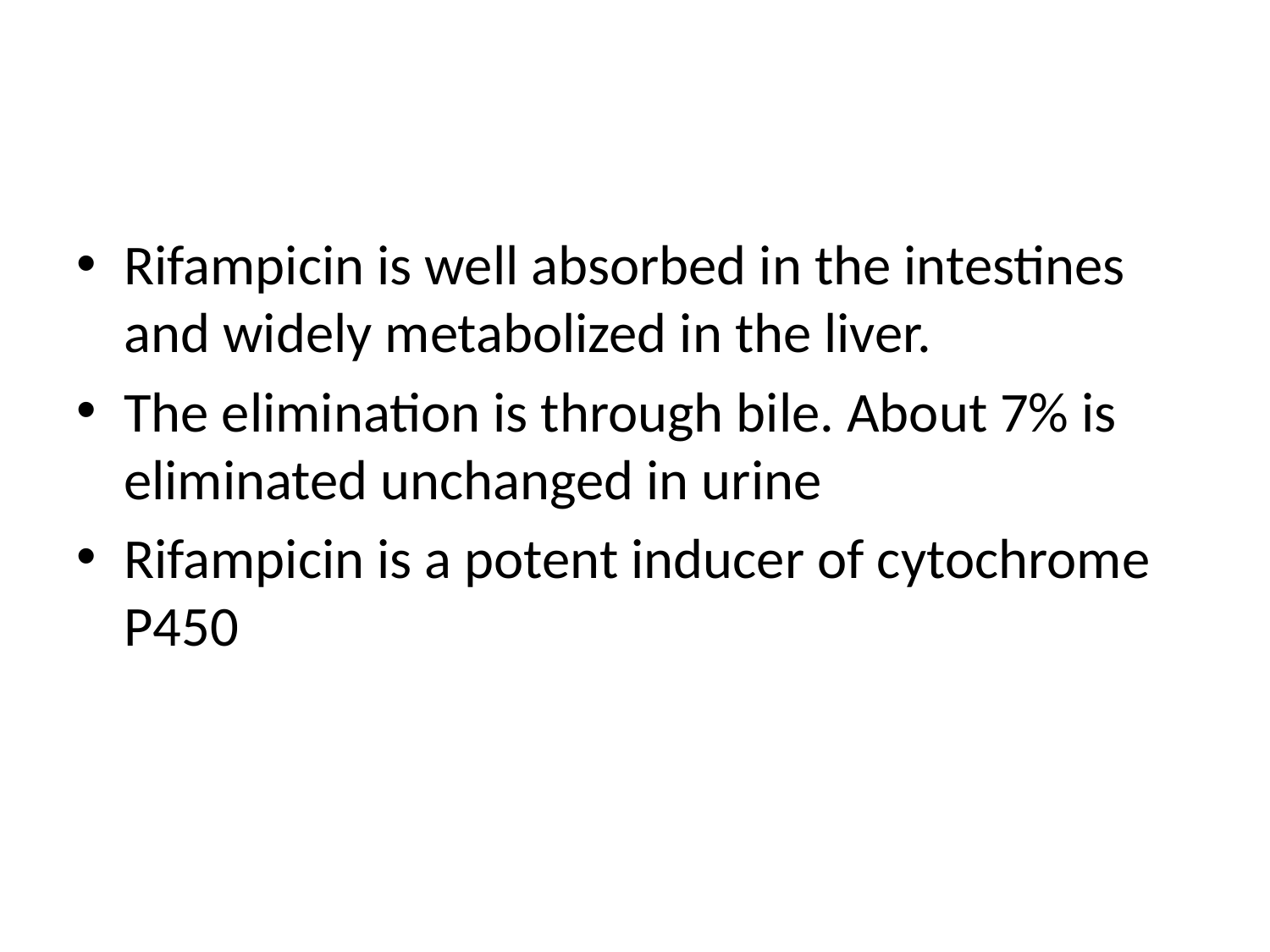

#
Rifampicin is well absorbed in the intestines and widely metabolized in the liver.
The elimination is through bile. About 7% is eliminated unchanged in urine
Rifampicin is a potent inducer of cytochrome P450